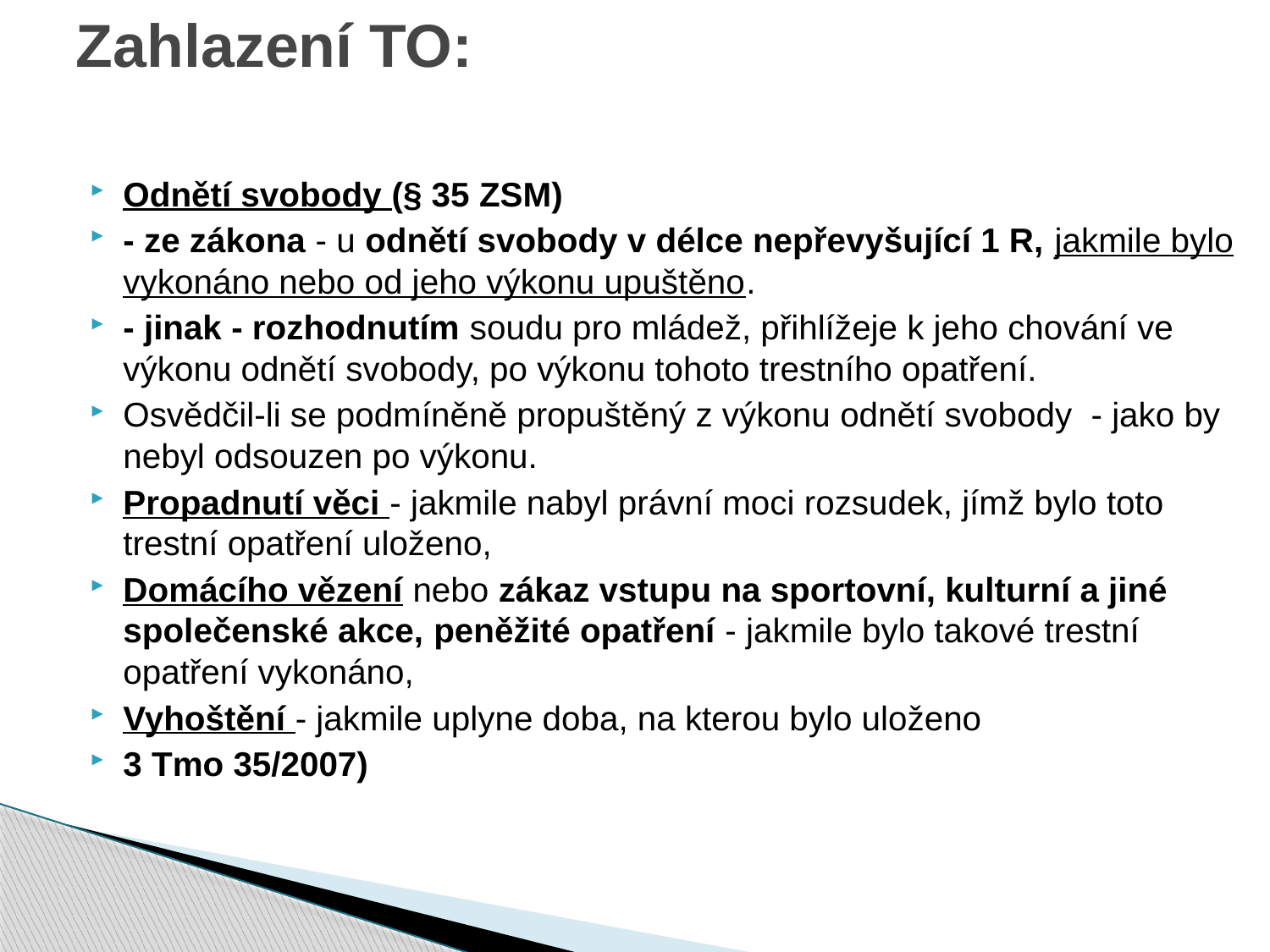

# Zahlazení TO:
Odnětí svobody (§ 35 ZSM)
- ze zákona - u odnětí svobody v délce nepřevyšující 1 R, jakmile bylo vykonáno nebo od jeho výkonu upuštěno.
- jinak - rozhodnutím soudu pro mládež, přihlížeje k jeho chování ve výkonu odnětí svobody, po výkonu tohoto trestního opatření.
Osvědčil-li se podmíněně propuštěný z výkonu odnětí svobody  - jako by nebyl odsouzen po výkonu.
Propadnutí věci - jakmile nabyl právní moci rozsudek, jímž bylo toto trestní opatření uloženo,
Domácího vězení nebo zákaz vstupu na sportovní, kulturní a jiné společenské akce, peněžité opatření - jakmile bylo takové trestní opatření vykonáno,
Vyhoštění - jakmile uplyne doba, na kterou bylo uloženo
3 Tmo 35/2007)